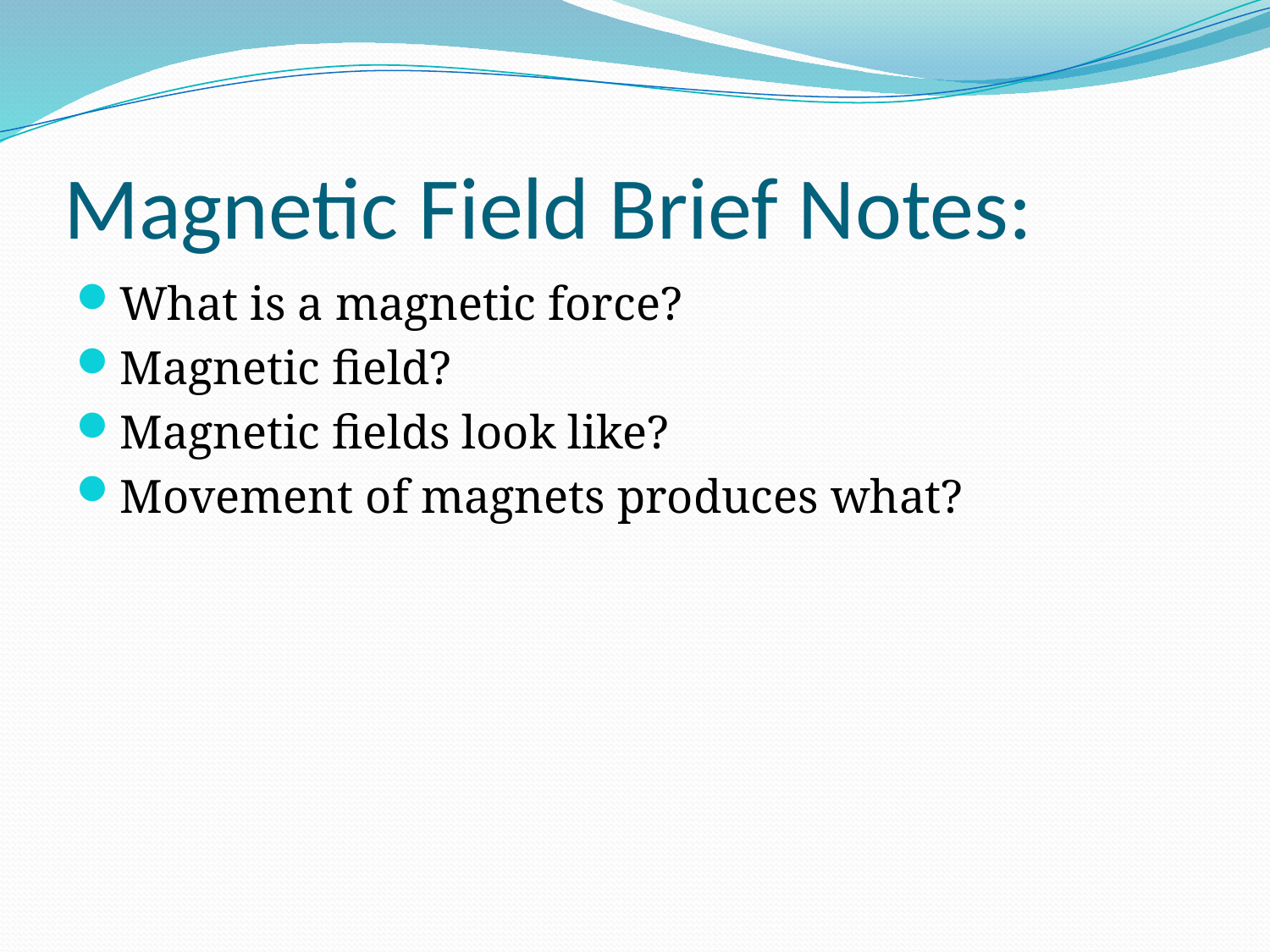

# Magnetic Field Brief Notes:
What is a magnetic force?
Magnetic field?
Magnetic fields look like?
Movement of magnets produces what?